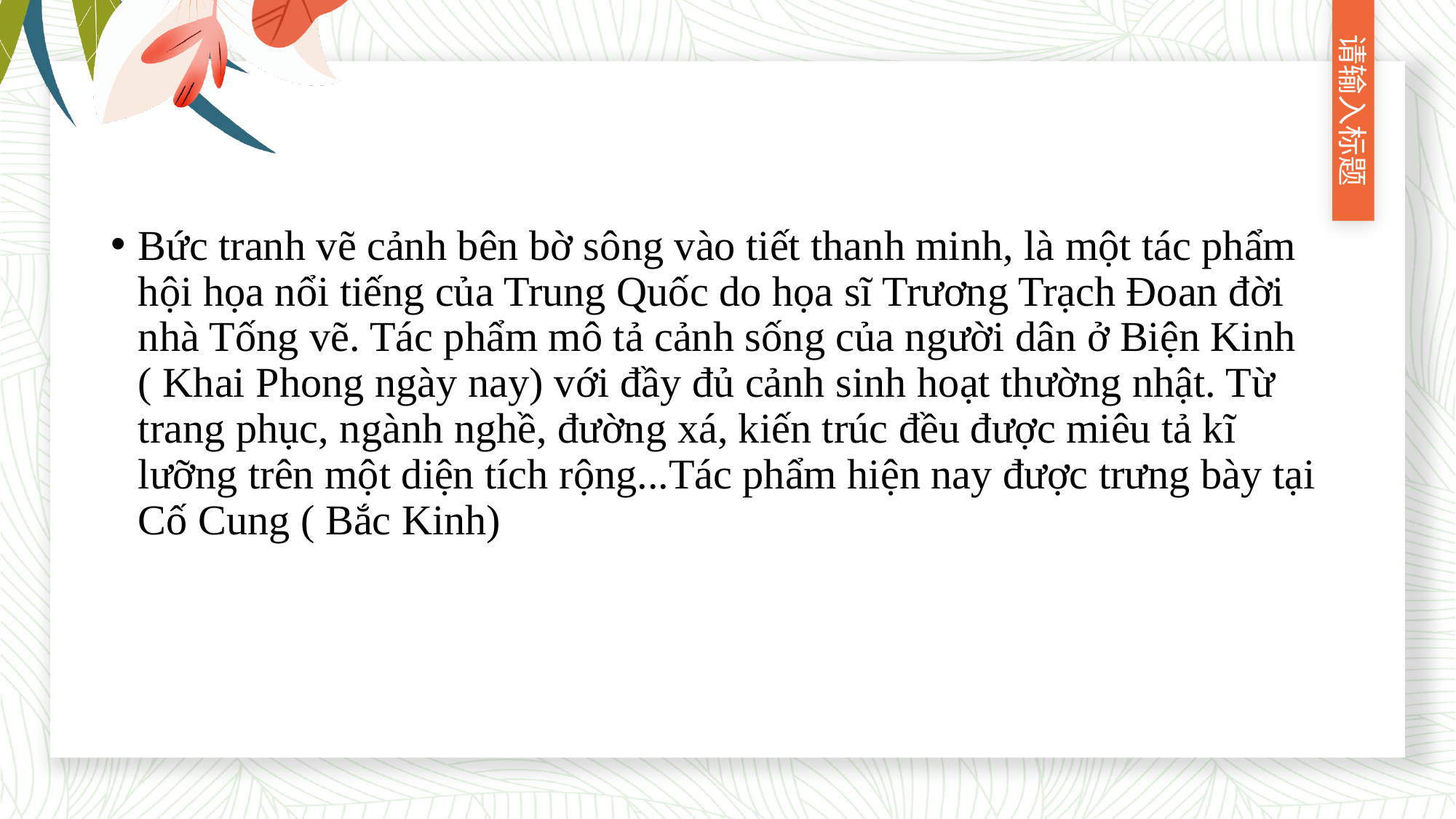

Bức tranh vẽ cảnh bên bờ sông vào tiết thanh minh, là một tác phẩm hội họa nổi tiếng của Trung Quốc do họa sĩ Trương Trạch Đoan đời nhà Tống vẽ. Tác phẩm mô tả cảnh sống của người dân ở Biện Kinh ( Khai Phong ngày nay) với đầy đủ cảnh sinh hoạt thường nhật. Từ trang phục, ngành nghề, đường xá, kiến trúc đều được miêu tả kĩ lưỡng trên một diện tích rộng...Tác phẩm hiện nay được trưng bày tại Cố Cung ( Bắc Kinh)